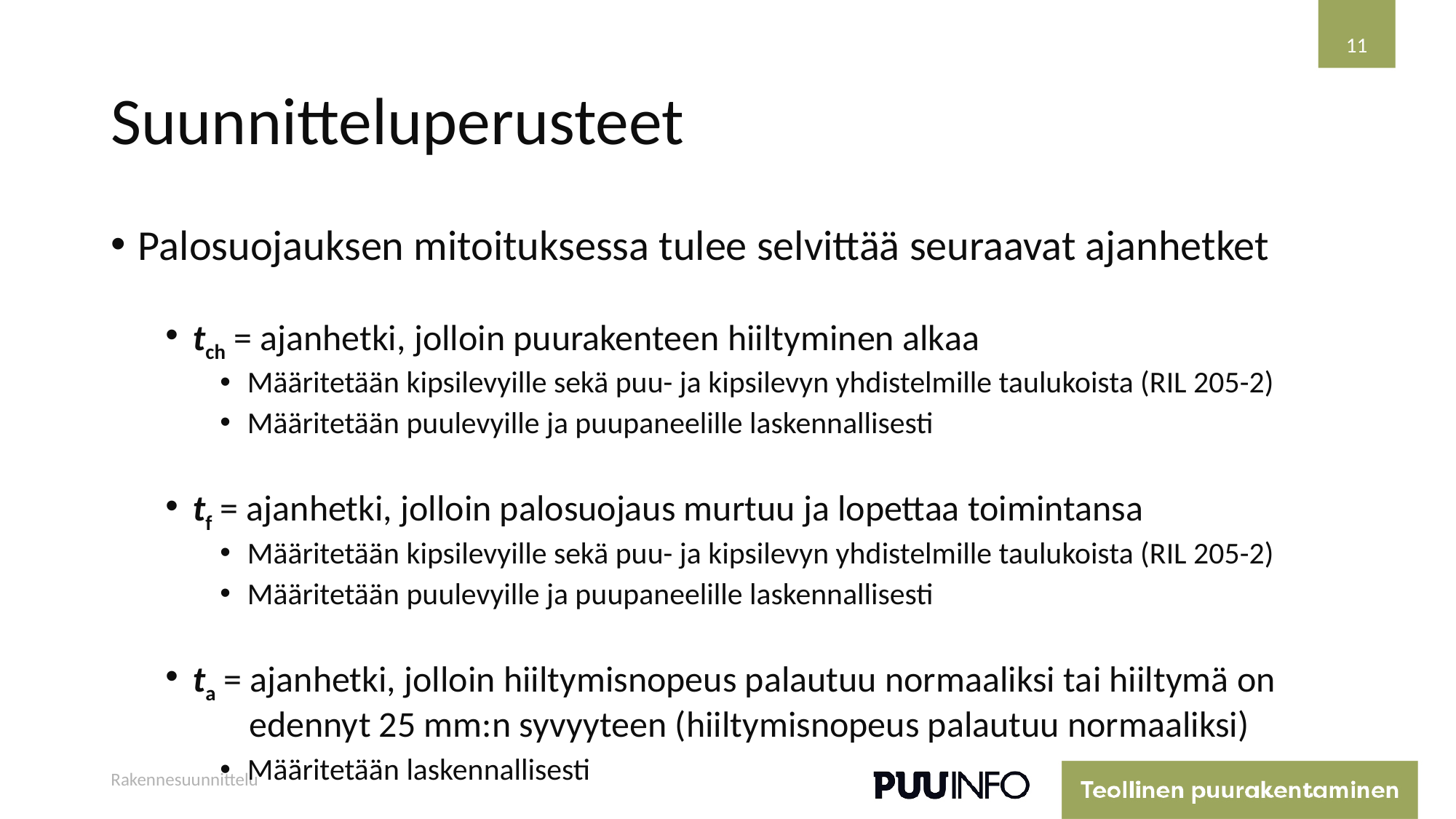

11
# Suunnitteluperusteet
Palosuojauksen mitoituksessa tulee selvittää seuraavat ajanhetket

tch = ajanhetki, jolloin puurakenteen hiiltyminen alkaa
Määritetään kipsilevyille sekä puu- ja kipsilevyn yhdistelmille taulukoista (RIL 205-2)
Määritetään puulevyille ja puupaneelille laskennallisesti

tf = ajanhetki, jolloin palosuojaus murtuu ja lopettaa toimintansa
Määritetään kipsilevyille sekä puu- ja kipsilevyn yhdistelmille taulukoista (RIL 205-2)
Määritetään puulevyille ja puupaneelille laskennallisesti

ta = ajanhetki, jolloin hiiltymisnopeus palautuu normaaliksi tai hiiltymä on
          	   edennyt 25 mm:n syvyyteen (hiiltymisnopeus palautuu normaaliksi)
Määritetään laskennallisesti

Rakennesuunnittelu